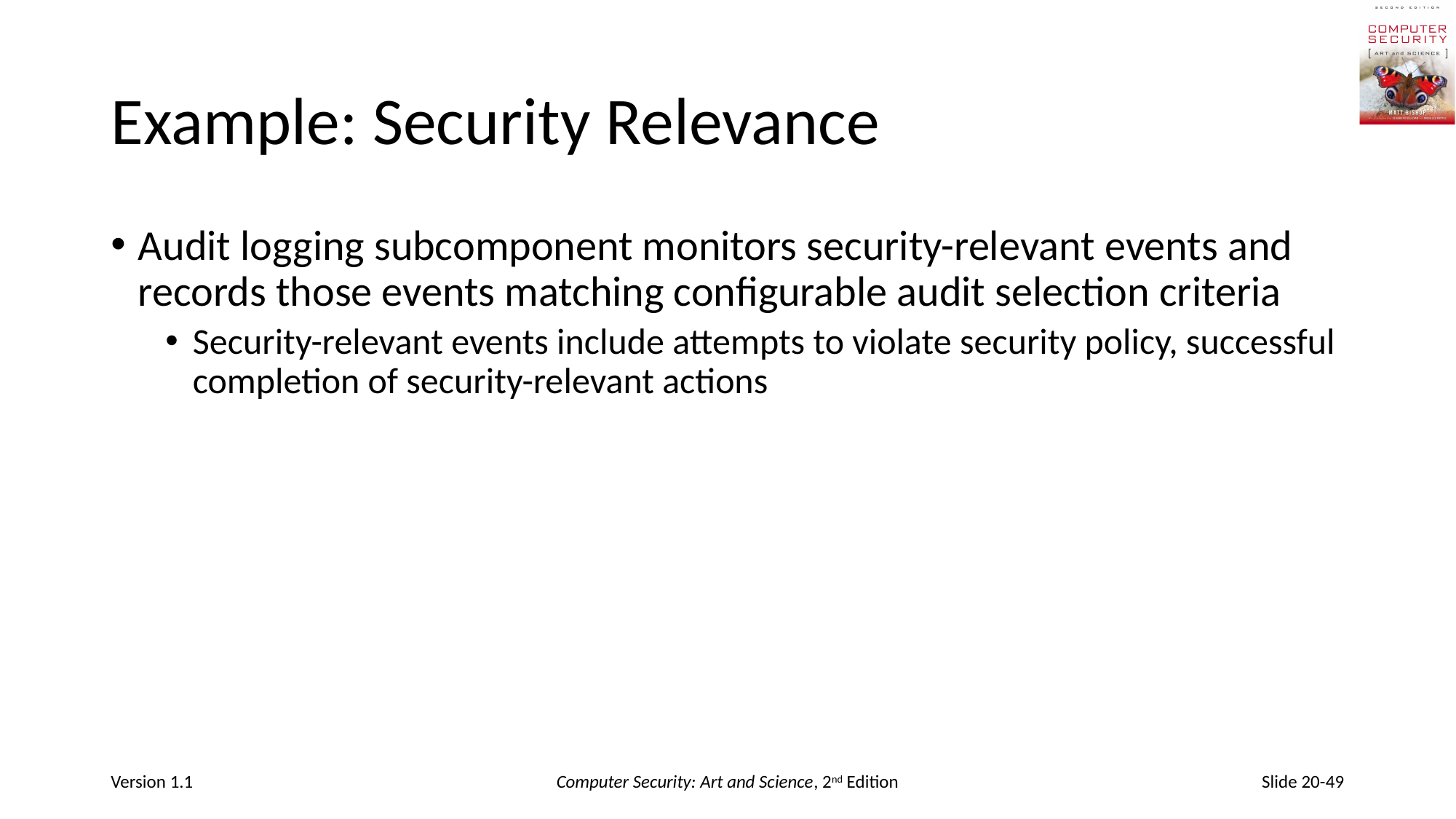

# Example: Security Relevance
Audit logging subcomponent monitors security-relevant events and records those events matching configurable audit selection criteria
Security-relevant events include attempts to violate security policy, successful completion of security-relevant actions
Version 1.1
Computer Security: Art and Science, 2nd Edition
Slide 20-49